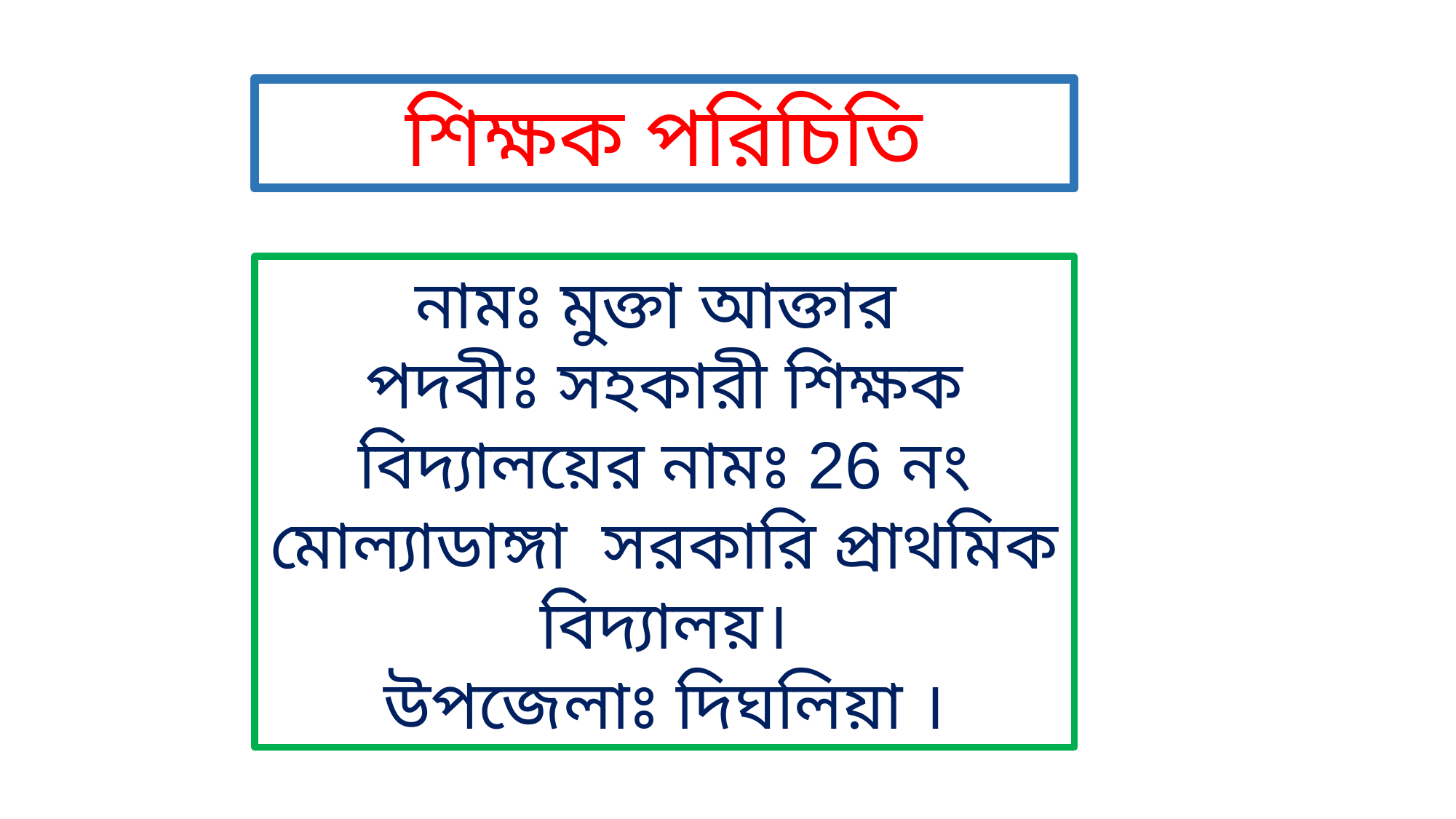

শিক্ষক পরিচিতি
নামঃ মুক্তা আক্তার
পদবীঃ সহকারী শিক্ষক
বিদ্যালয়ের নামঃ 26 নং মোল্যাডাঙ্গা  সরকারি প্রাথমিক বিদ্যালয়।
উপজেলাঃ দিঘলিয়া ।